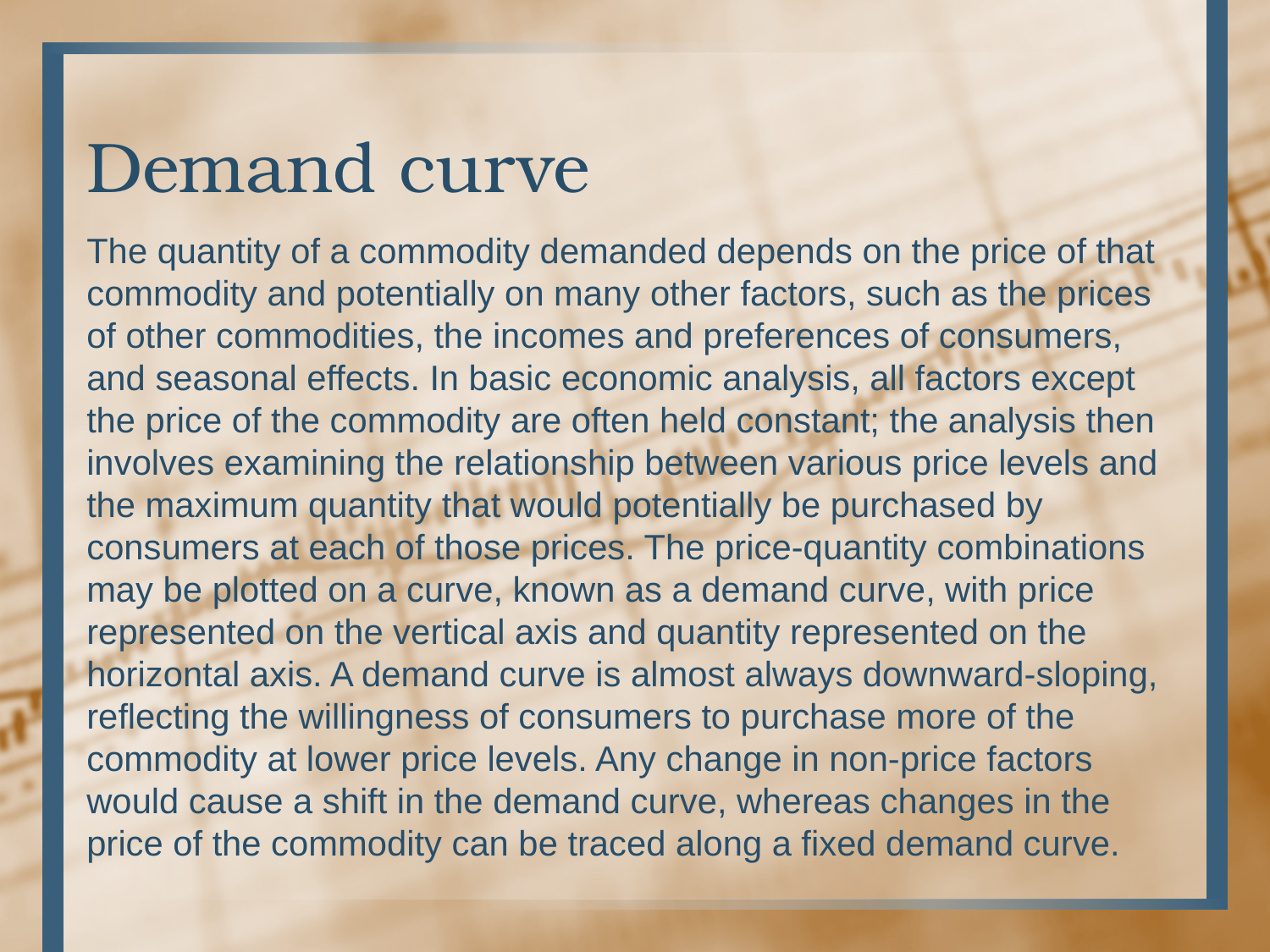

# Demand curve
The quantity of a commodity demanded depends on the price of that commodity and potentially on many other factors, such as the prices of other commodities, the incomes and preferences of consumers, and seasonal effects. In basic economic analysis, all factors except the price of the commodity are often held constant; the analysis then involves examining the relationship between various price levels and the maximum quantity that would potentially be purchased by consumers at each of those prices. The price-quantity combinations may be plotted on a curve, known as a demand curve, with price represented on the vertical axis and quantity represented on the horizontal axis. A demand curve is almost always downward-sloping, reflecting the willingness of consumers to purchase more of the commodity at lower price levels. Any change in non-price factors would cause a shift in the demand curve, whereas changes in the price of the commodity can be traced along a fixed demand curve.